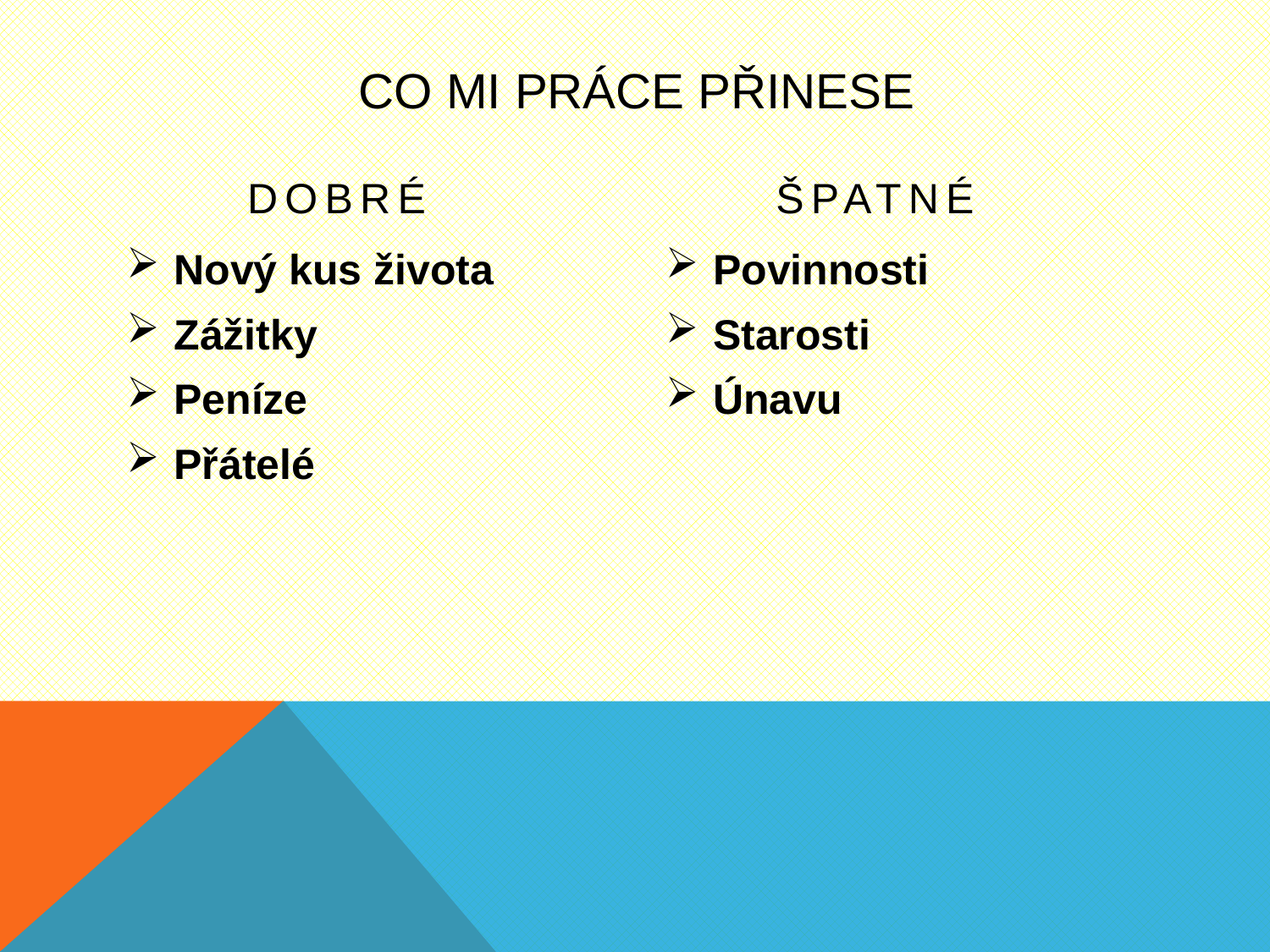

# Co mi Práce Přinese
dobré
špatné
Nový kus života
Zážitky
Peníze
Přátelé
Povinnosti
Starosti
Únavu